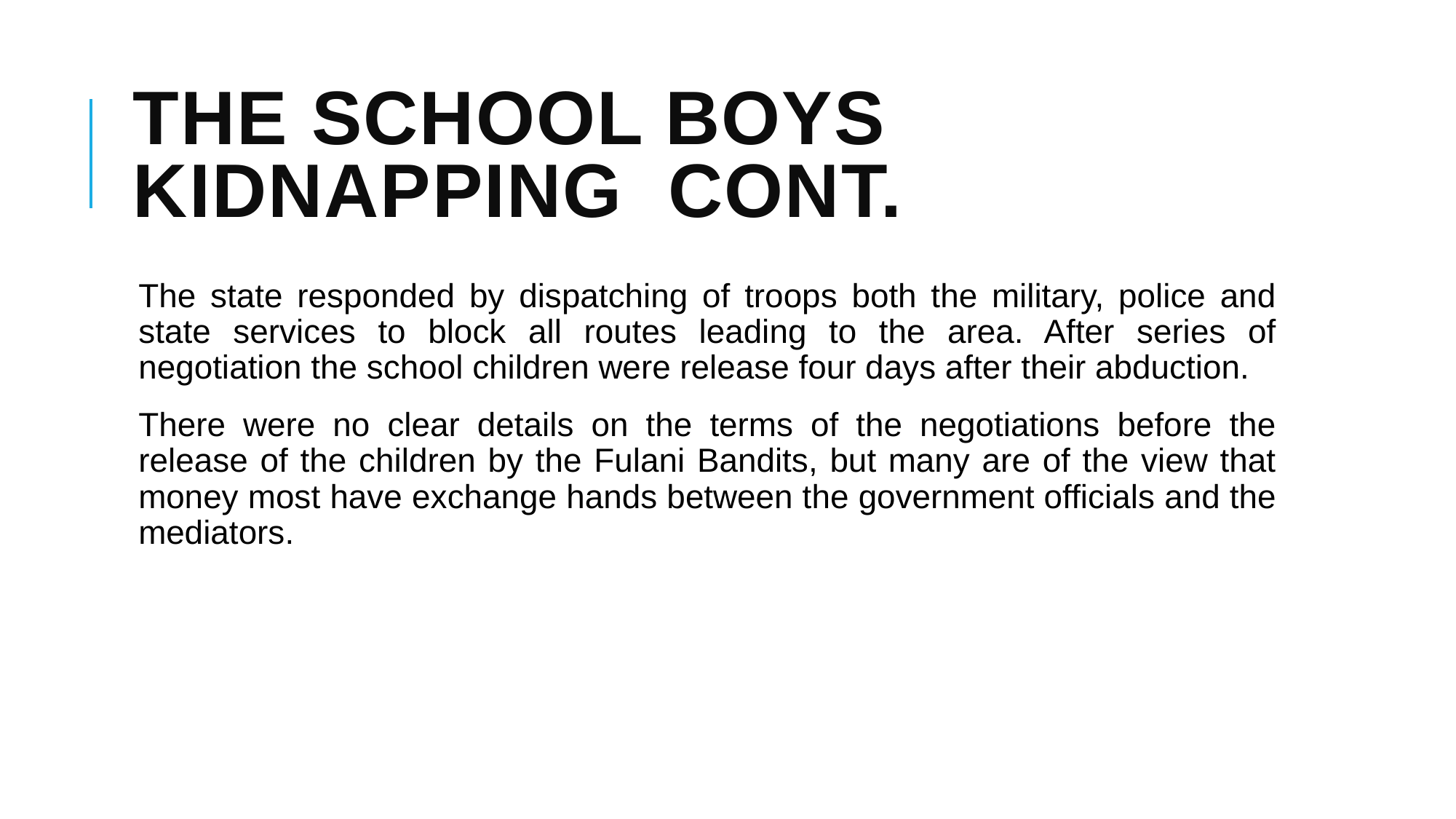

# The School Boys Kidnapping  Cont.
The state responded by dispatching of troops both the military, police and state services to block all routes leading to the area. After series of negotiation the school children were release four days after their abduction.
There were no clear details on the terms of the negotiations before the release of the children by the Fulani Bandits, but many are of the view that money most have exchange hands between the government officials and the mediators.